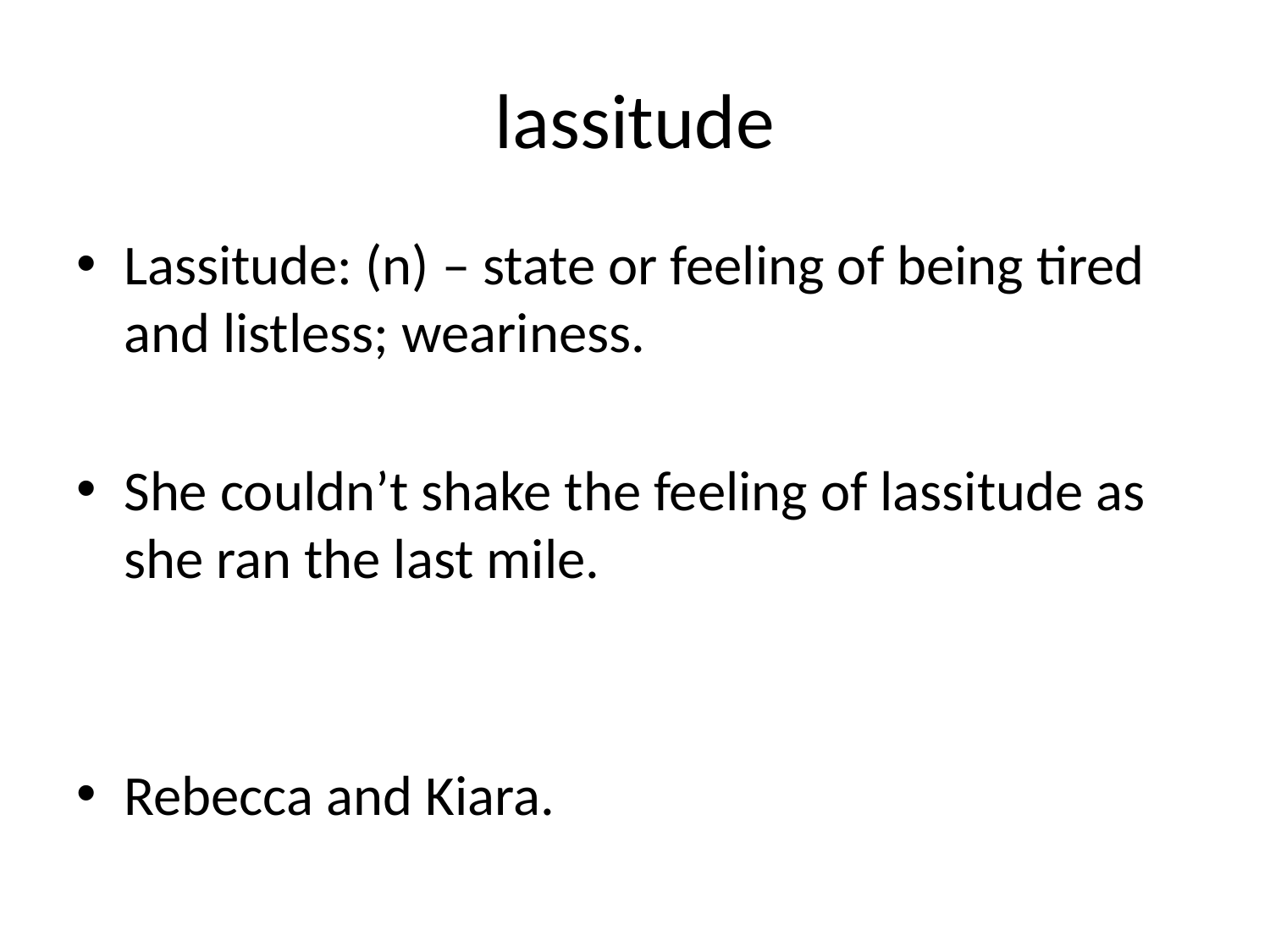

# lassitude
Lassitude: (n) – state or feeling of being tired and listless; weariness.

She couldn’t shake the feeling of lassitude as she ran the last mile.

Rebecca and Kiara.